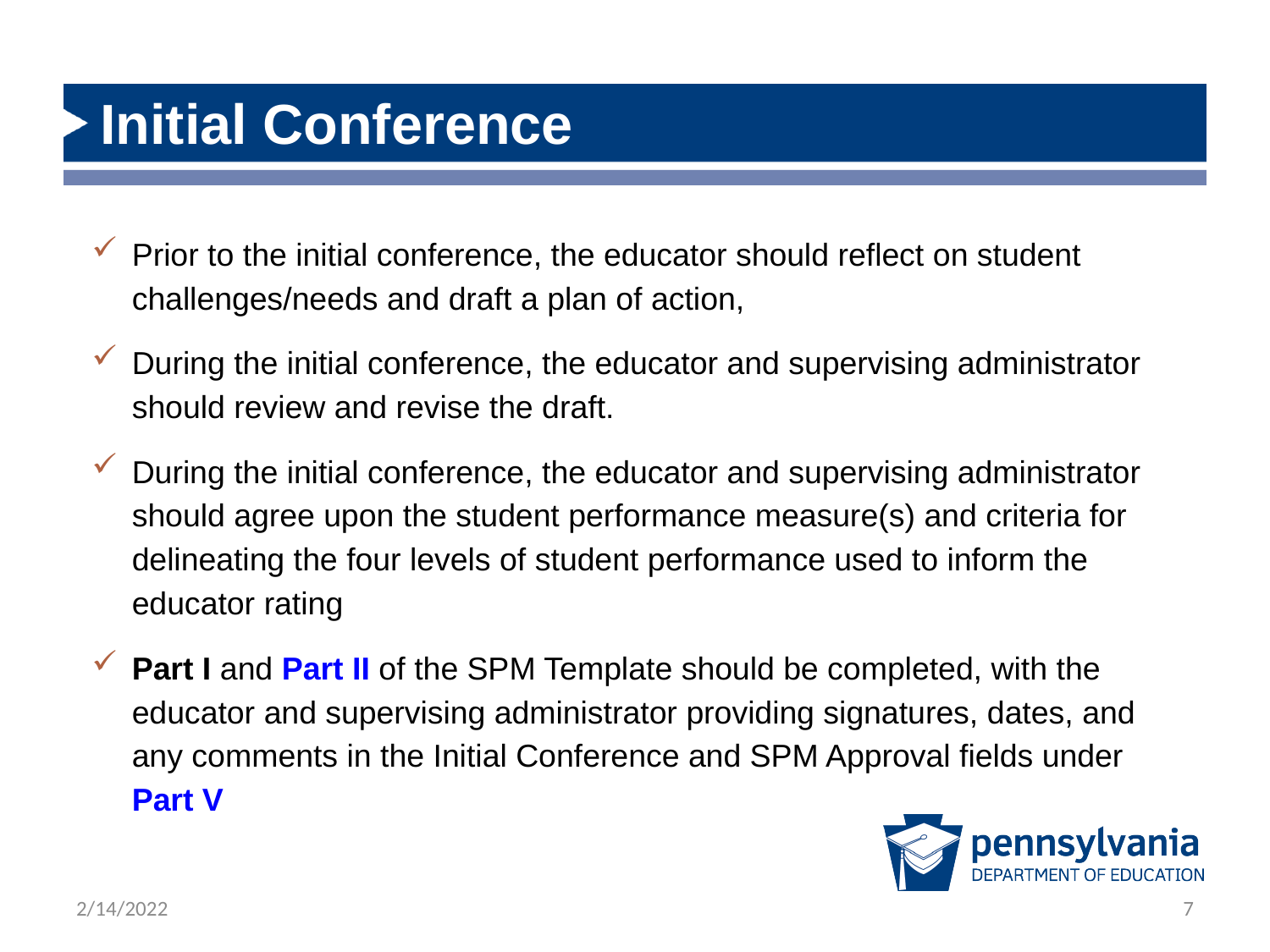

# Initial Conference
Prior to the initial conference, the educator should reflect on student challenges/needs and draft a plan of action,
During the initial conference, the educator and supervising administrator should review and revise the draft.
During the initial conference, the educator and supervising administrator should agree upon the student performance measure(s) and criteria for delineating the four levels of student performance used to inform the educator rating
Part I and Part II of the SPM Template should be completed, with the educator and supervising administrator providing signatures, dates, and any comments in the Initial Conference and SPM Approval fields under Part V
2/14/2022
7